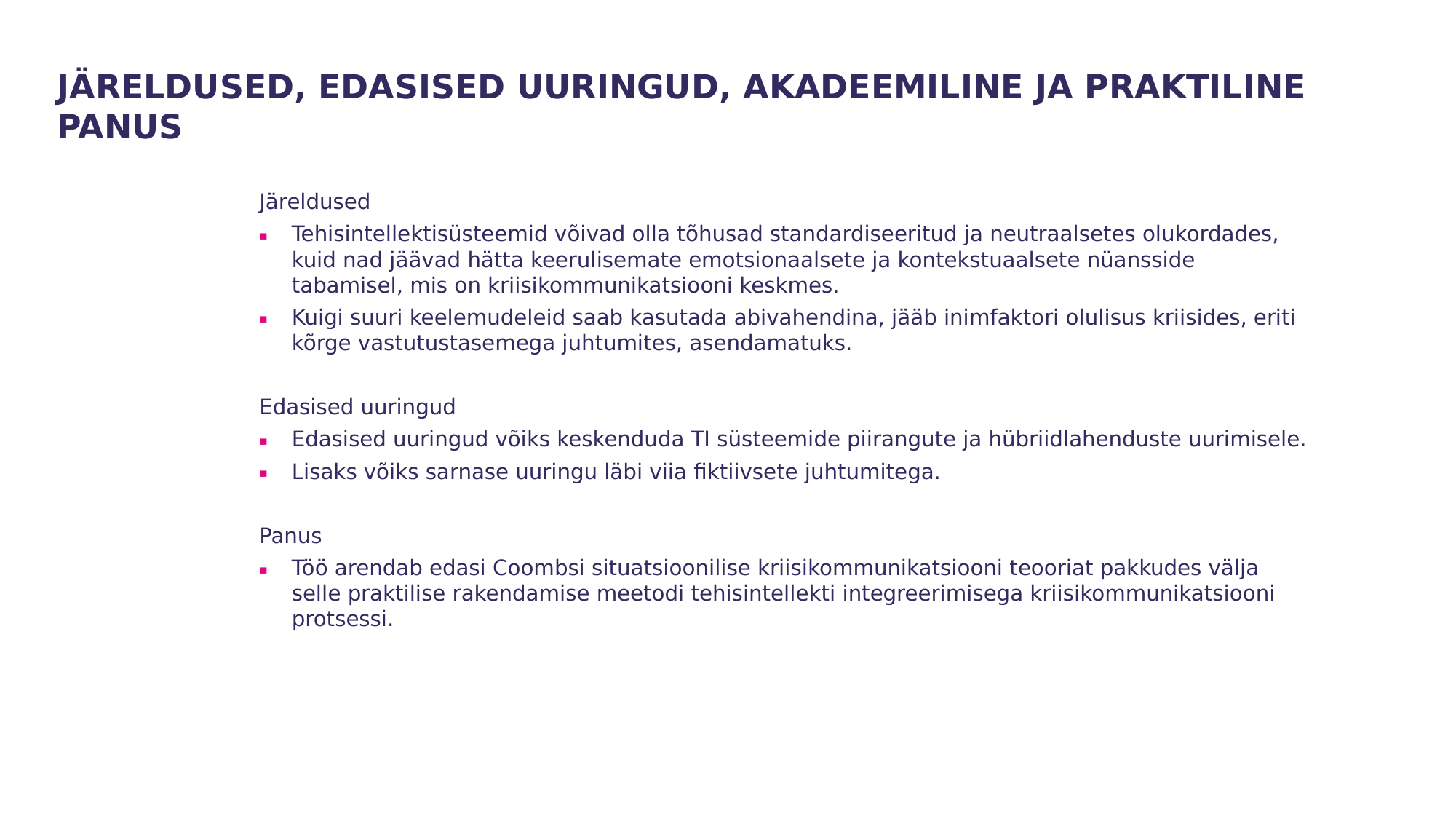

JÄRELDUSED, EDASISED UURINGUD, AKADEEMILINE JA PRAKTILINE PANUS

Järeldused
Tehisintellektisüsteemid võivad olla tõhusad standardiseeritud ja neutraalsetes olukordades, kuid nad jäävad hätta keerulisemate emotsionaalsete ja kontekstuaalsete nüansside tabamisel, mis on kriisikommunikatsiooni keskmes.
Kuigi suuri keelemudeleid saab kasutada abivahendina, jääb inimfaktori olulisus kriisides, eriti kõrge vastutustasemega juhtumites, asendamatuks.

Edasised uuringud
Edasised uuringud võiks keskenduda TI süsteemide piirangute ja hübriidlahenduste uurimisele.
Lisaks võiks sarnase uuringu läbi viia fiktiivsete juhtumitega.

Panus
Töö arendab edasi Coombsi situatsioonilise kriisikommunikatsiooni teooriat pakkudes välja selle praktilise rakendamise meetodi tehisintellekti integreerimisega kriisikommunikatsiooni protsessi.